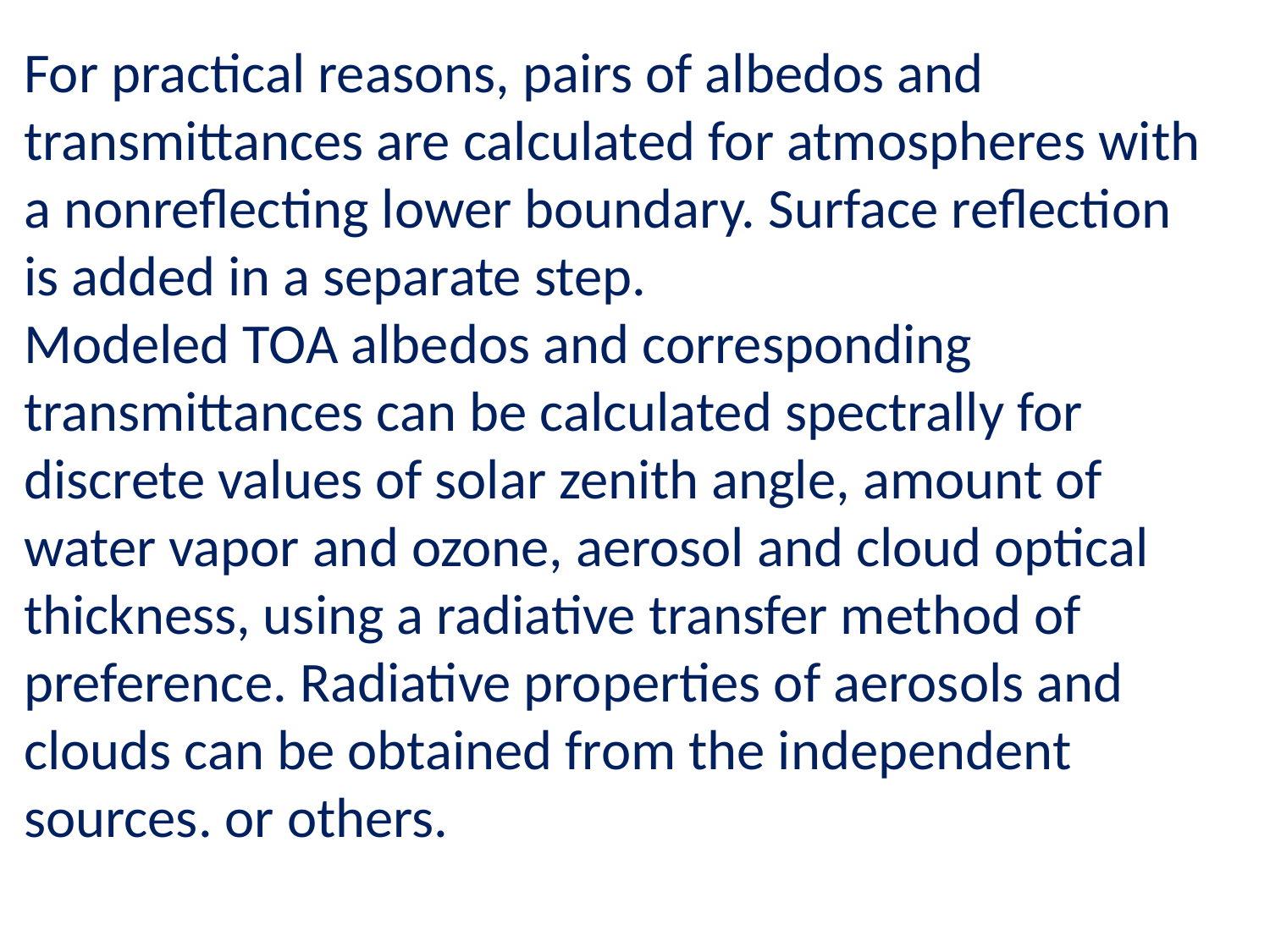

For practical reasons, pairs of albedos and transmittances are calculated for atmospheres with a nonreflecting lower boundary. Surface reflection is added in a separate step.
Modeled TOA albedos and corresponding transmittances can be calculated spectrally for discrete values of solar zenith angle, amount of water vapor and ozone, aerosol and cloud optical thickness, using a radiative transfer method of preference. Radiative properties of aerosols and clouds can be obtained from the independent sources. or others.